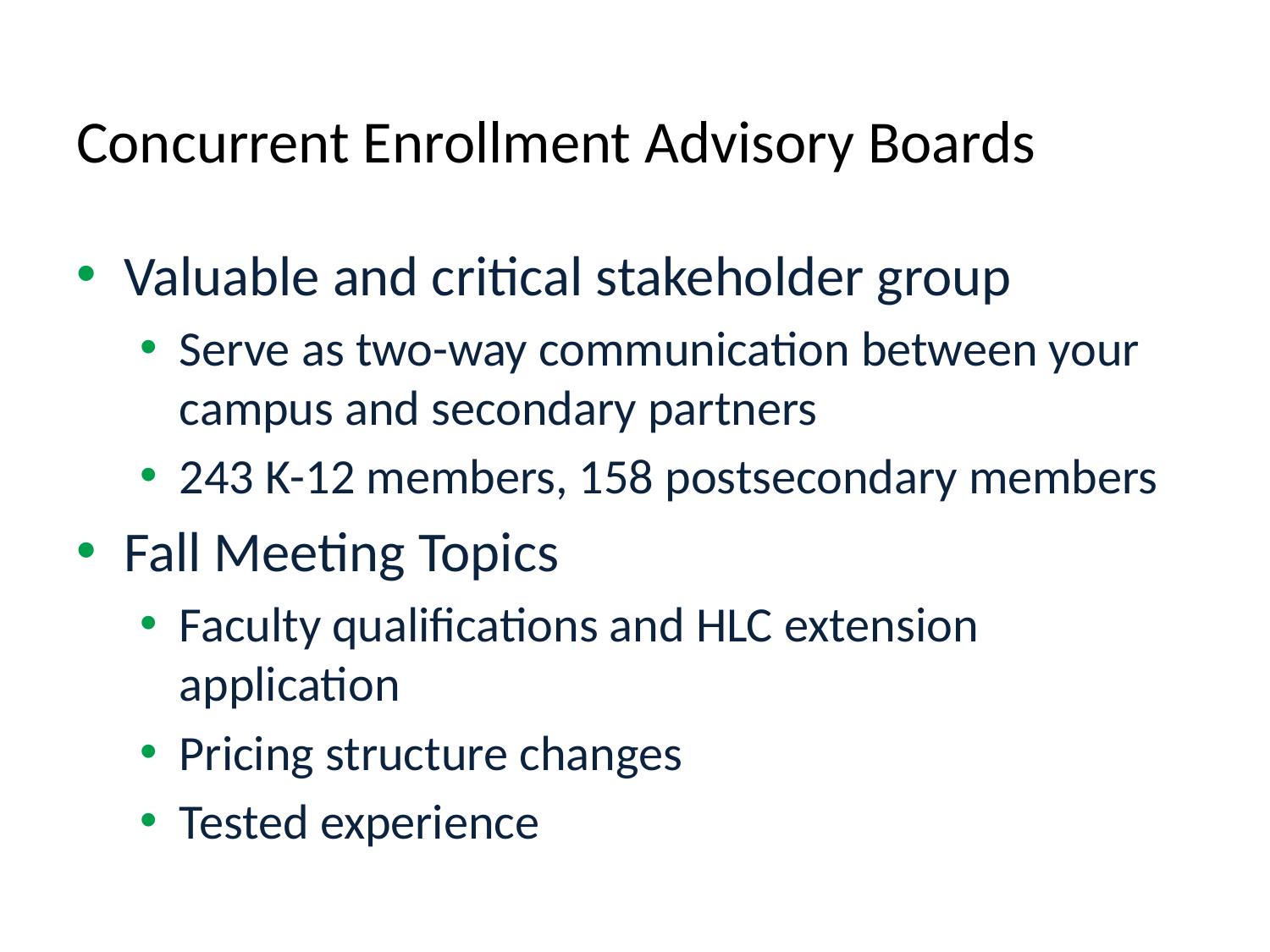

# Concurrent Enrollment Advisory Boards
Valuable and critical stakeholder group
Serve as two-way communication between your campus and secondary partners
243 K-12 members, 158 postsecondary members
Fall Meeting Topics
Faculty qualifications and HLC extension application
Pricing structure changes
Tested experience